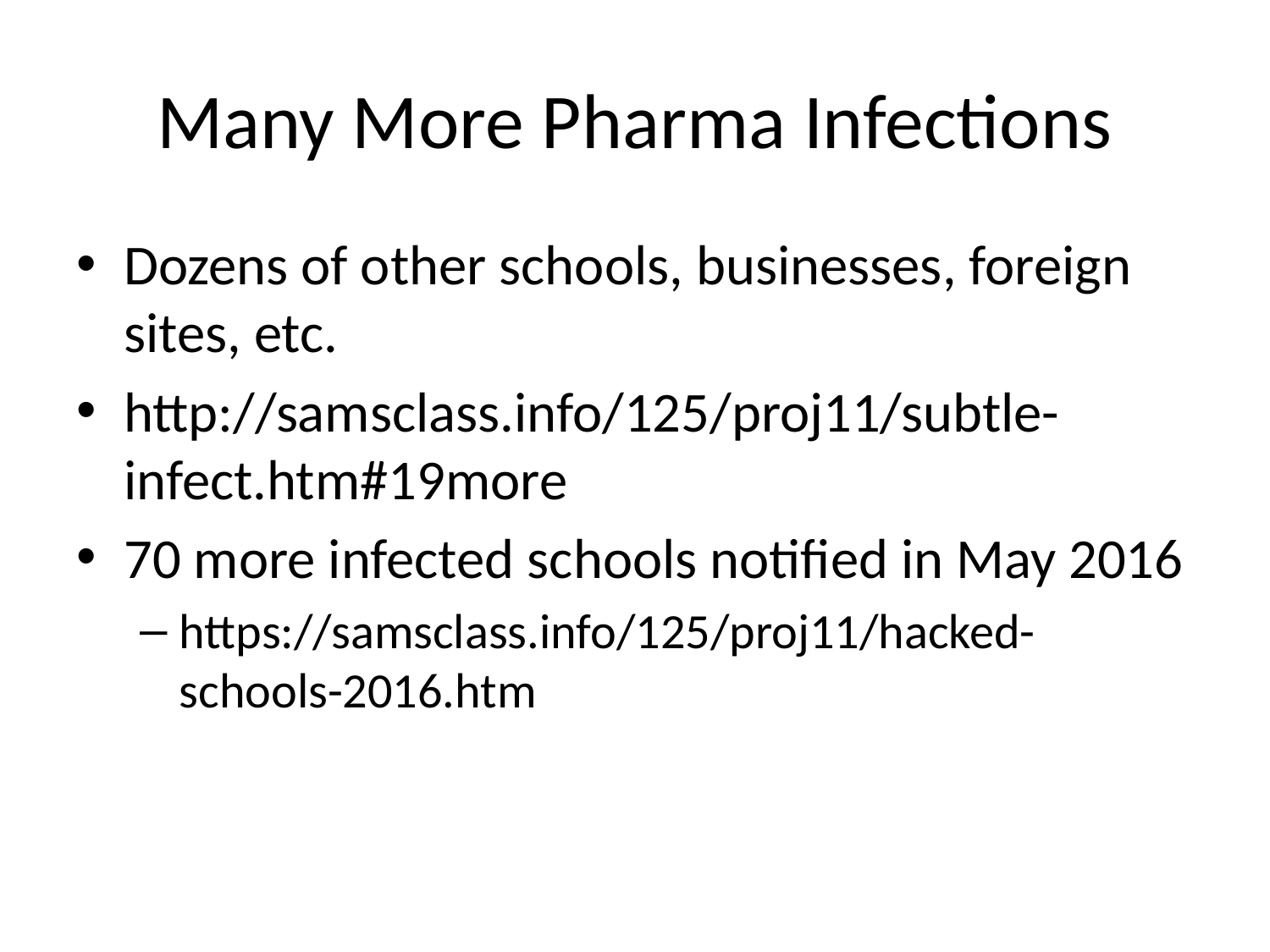

# Many More Pharma Infections
Dozens of other schools, businesses, foreign sites, etc.
http://samsclass.info/125/proj11/subtle-infect.htm#19more
70 more infected schools notified in May 2016
https://samsclass.info/125/proj11/hacked-schools-2016.htm